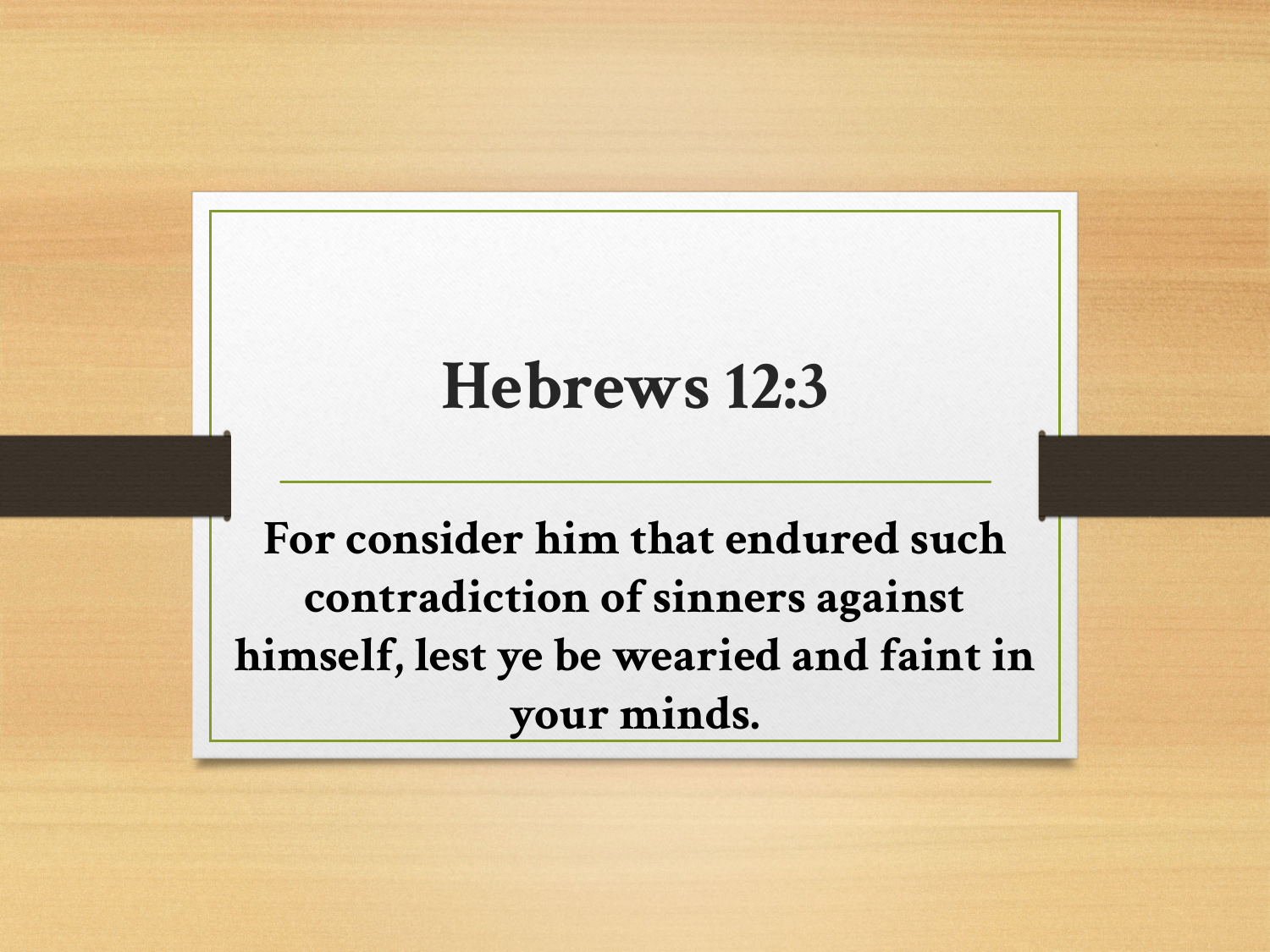

# Hebrews 12:3
For consider him that endured such contradiction of sinners against himself, lest ye be wearied and faint in your minds.